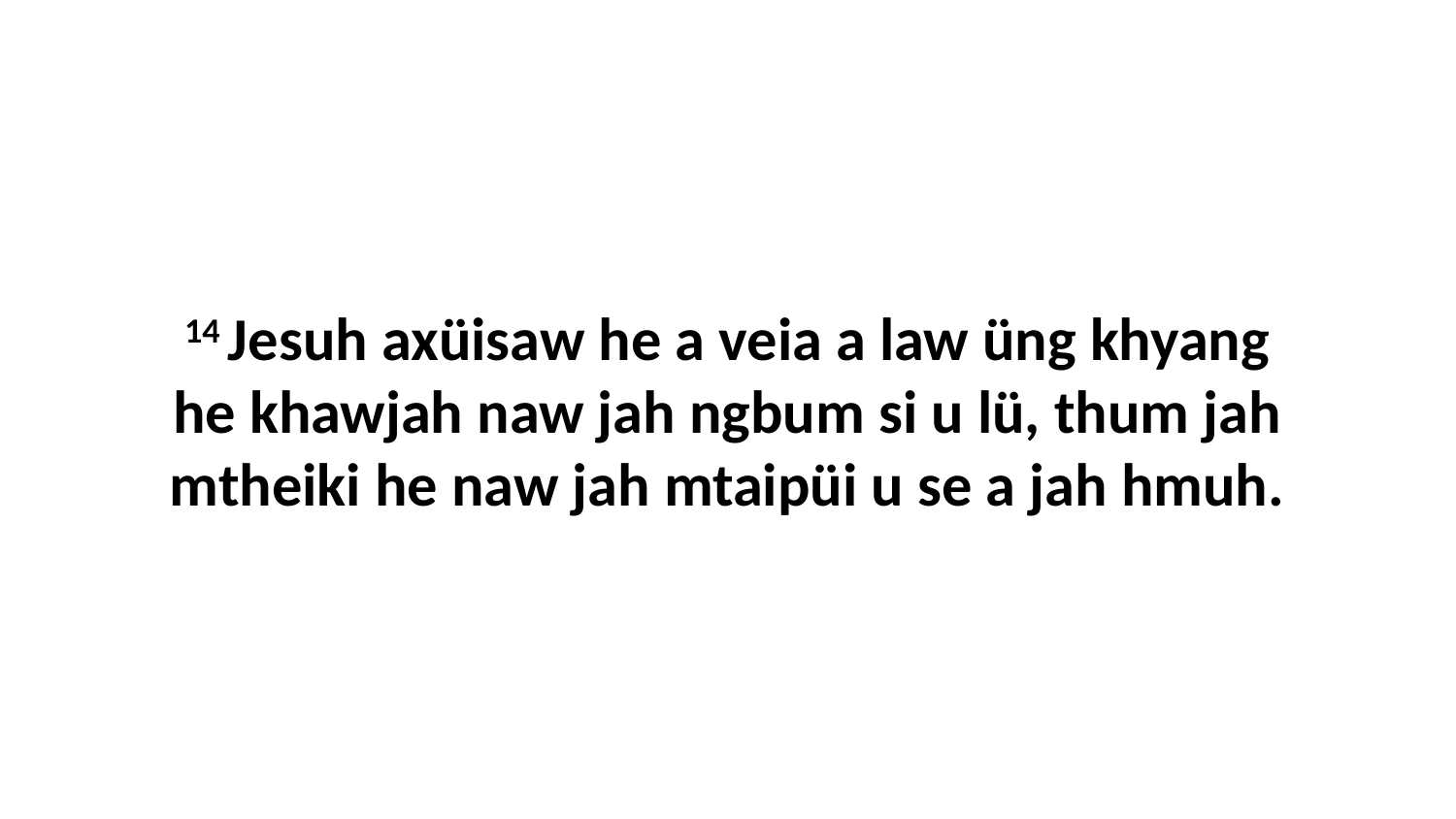

14 Jesuh axüisaw he a veia a law üng khyang he khawjah naw jah ngbum si u lü, thum jah mtheiki he naw jah mtaipüi u se a jah hmuh.